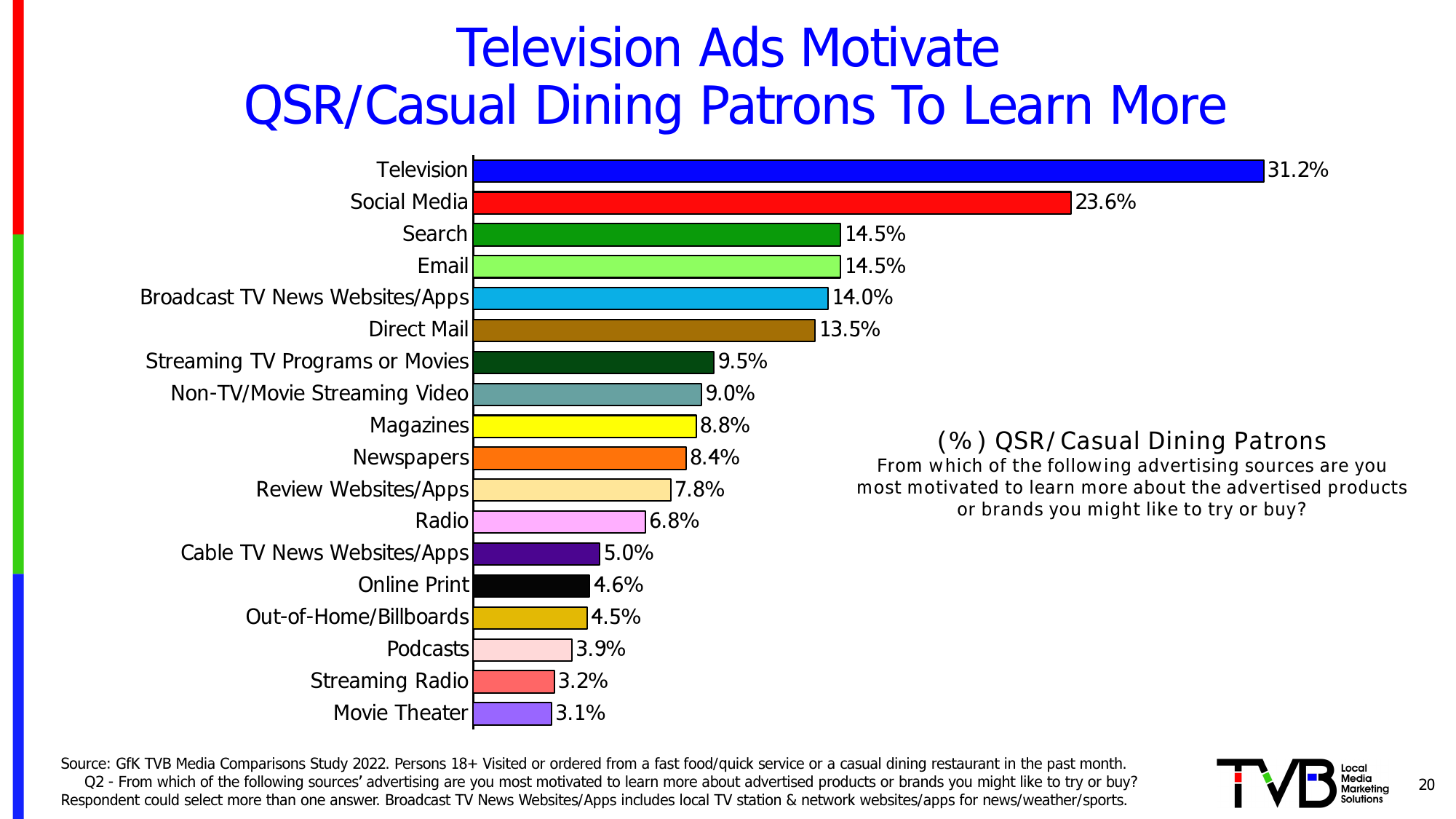

# Television Ads Motivate QSR/Casual Dining Patrons To Learn More

### Chart

| Category | A18+ |
|---|---|
| Television | 0.312 |
| Social Media | 0.236 |
| Search | 0.145 |
| Email | 0.145 |
| Broadcast TV News Websites/Apps | 0.14 |
| Direct Mail | 0.135 |
| Streaming TV Programs or Movies | 0.095 |
| Non-TV/Movie Streaming Video | 0.09 |
| Magazines | 0.088 |
| Newspapers | 0.084 |
| Review Websites/Apps | 0.078 |
| Radio | 0.068 |
| Cable TV News Websites/Apps | 0.05 |
| Online Print | 0.046 |
| Out-of-Home/Billboards | 0.045 |
| Podcasts | 0.039 |
| Streaming Radio | 0.032 |
| Movie Theater | 0.031 |
(%) QSR/Casual Dining Patrons
From which of the following advertising sources are you most motivated to learn more about the advertised products or brands you might like to try or buy?
Source: GfK TVB Media Comparisons Study 2022. Persons 18+ Visited or ordered from a fast food/quick service or a casual dining restaurant in the past month.               Q2 - From which of the following sources’ advertising are you most motivated to learn more about advertised products or brands you might like to try or buy? Respondent could select more than one answer. Broadcast TV News Websites/Apps includes local TV station & network websites/apps for news/weather/sports.
20